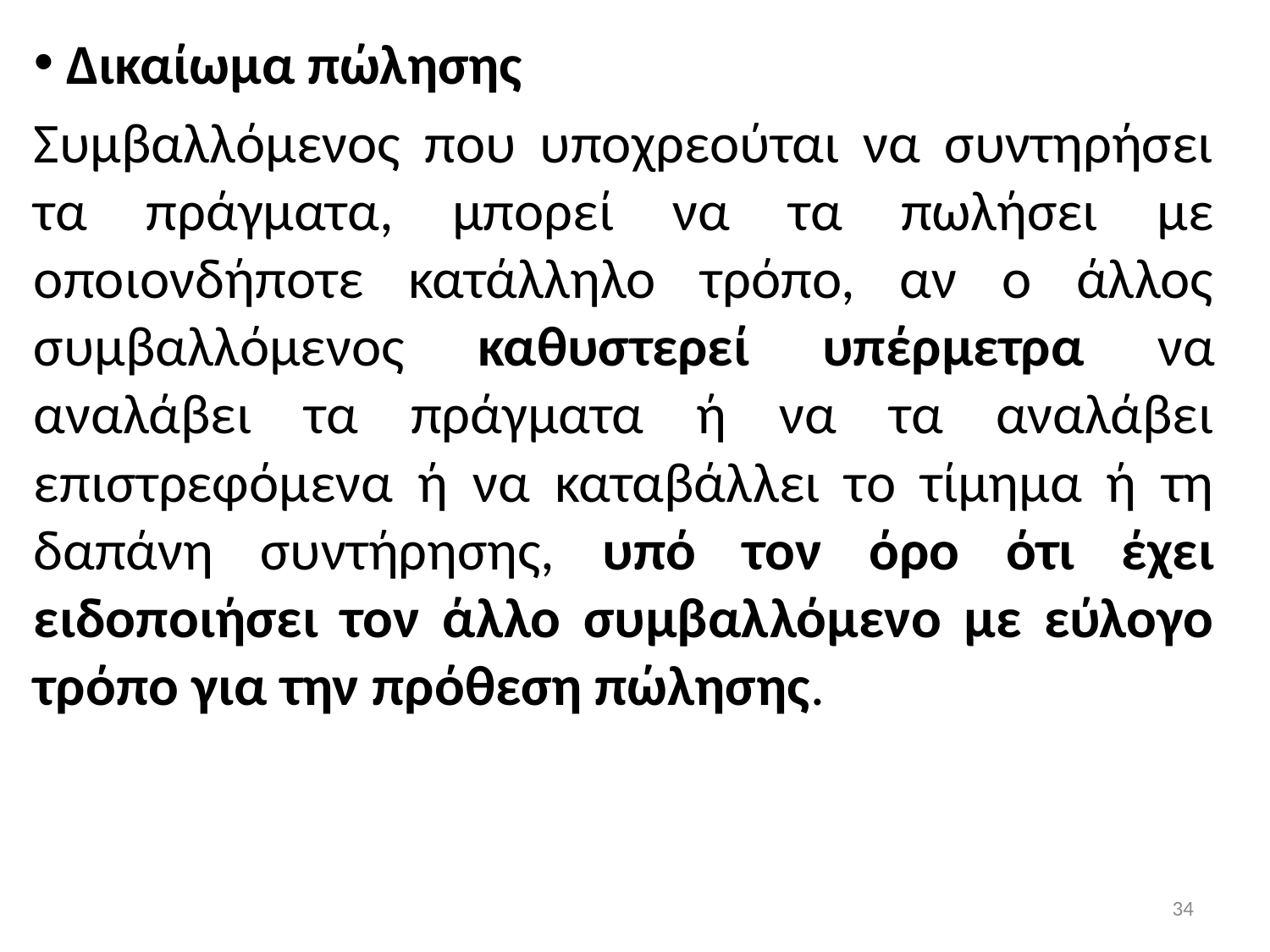

Δικαίωμα πώλησης
Συμβαλλόμενος που υποχρεούται να συντηρήσει τα πράγματα, μπορεί να τα πωλήσει με οποιονδήποτε κατάλληλο τρόπο, αν ο άλλος συμβαλλόμενος καθυστερεί υπέρμετρα να αναλάβει τα πράγματα ή να τα αναλάβει επιστρεφόμενα ή να καταβάλλει το τίμημα ή τη δαπάνη συντήρησης, υπό τον όρο ότι έχει ειδοποιήσει τον άλλο συμβαλλόμενο με εύλογο τρόπο για την πρόθεση πώλησης.

34